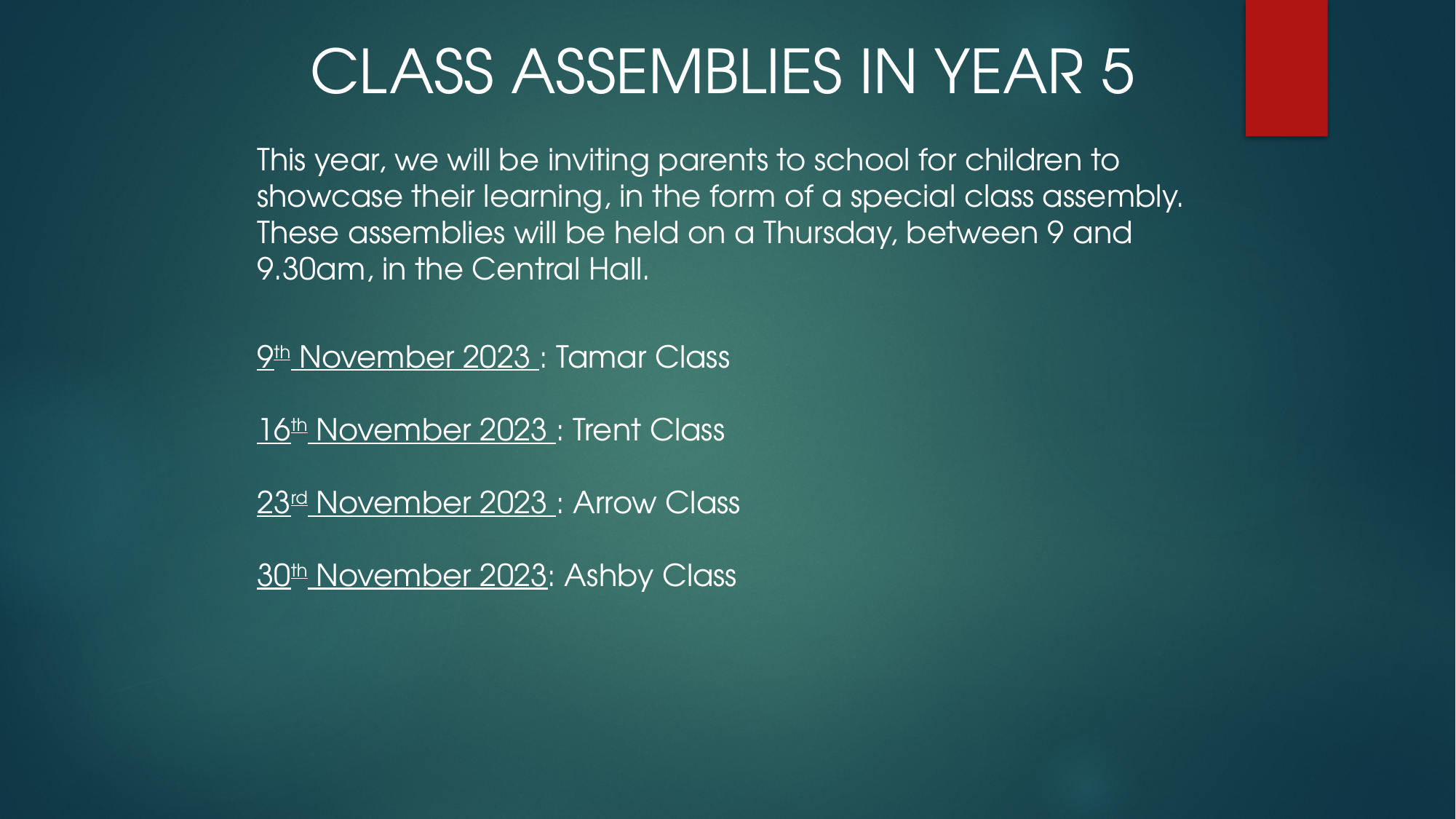

Class assemblies in Year 5
This year, we will be inviting parents to school for children to showcase their learning, in the form of a special class assembly. These assemblies will be held on a Thursday, between 9 and 9.30am, in the Central Hall.
9th November 2023 : Tamar Class

16th November 2023 : Trent Class

23rd November 2023 : Arrow Class

30th November 2023: Ashby Class